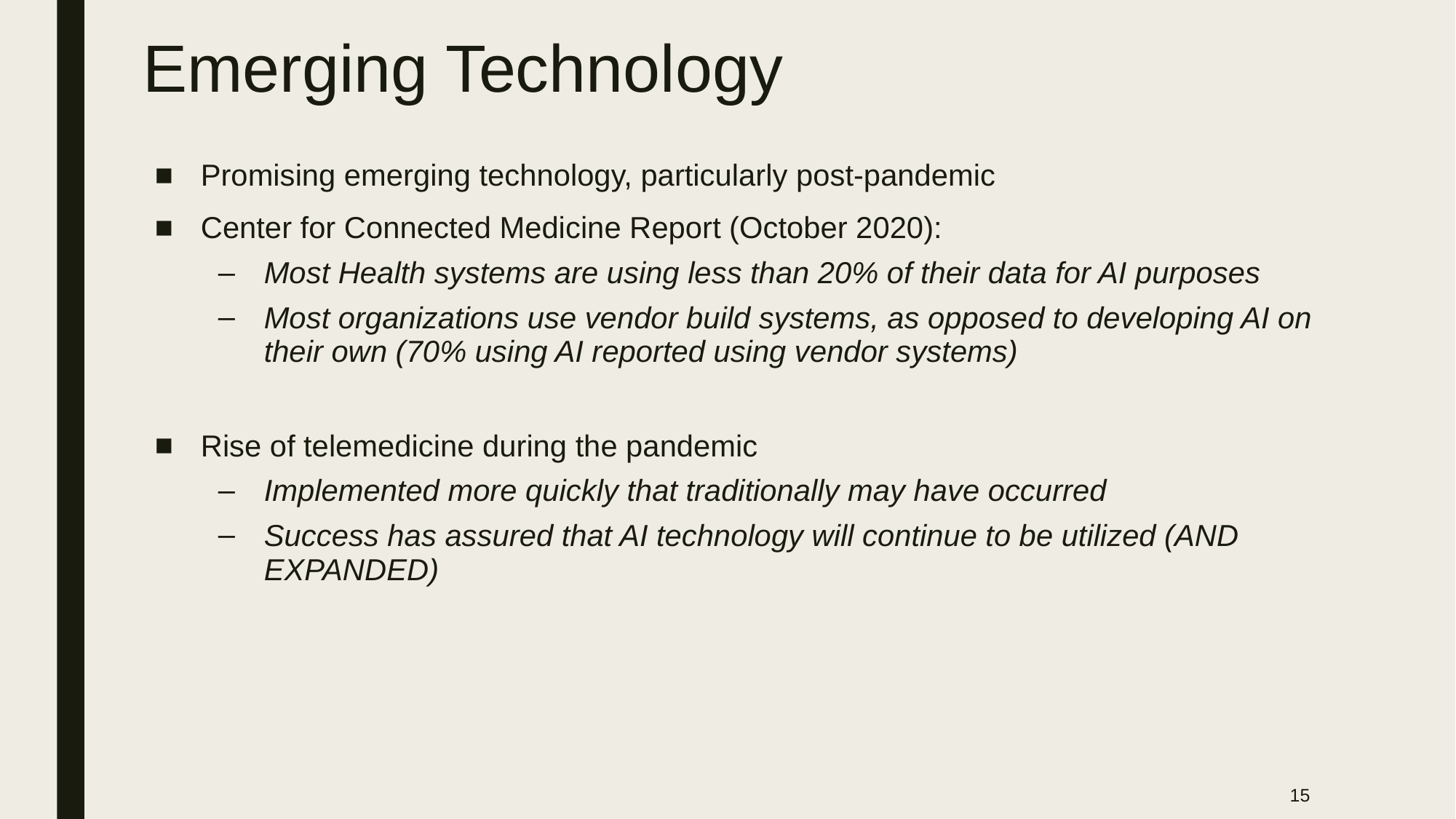

# Emerging Technology
Promising emerging technology, particularly post-pandemic
Center for Connected Medicine Report (October 2020):
Most Health systems are using less than 20% of their data for AI purposes
Most organizations use vendor build systems, as opposed to developing AI on their own (70% using AI reported using vendor systems)

Rise of telemedicine during the pandemic
Implemented more quickly that traditionally may have occurred
Success has assured that AI technology will continue to be utilized (AND EXPANDED)

15